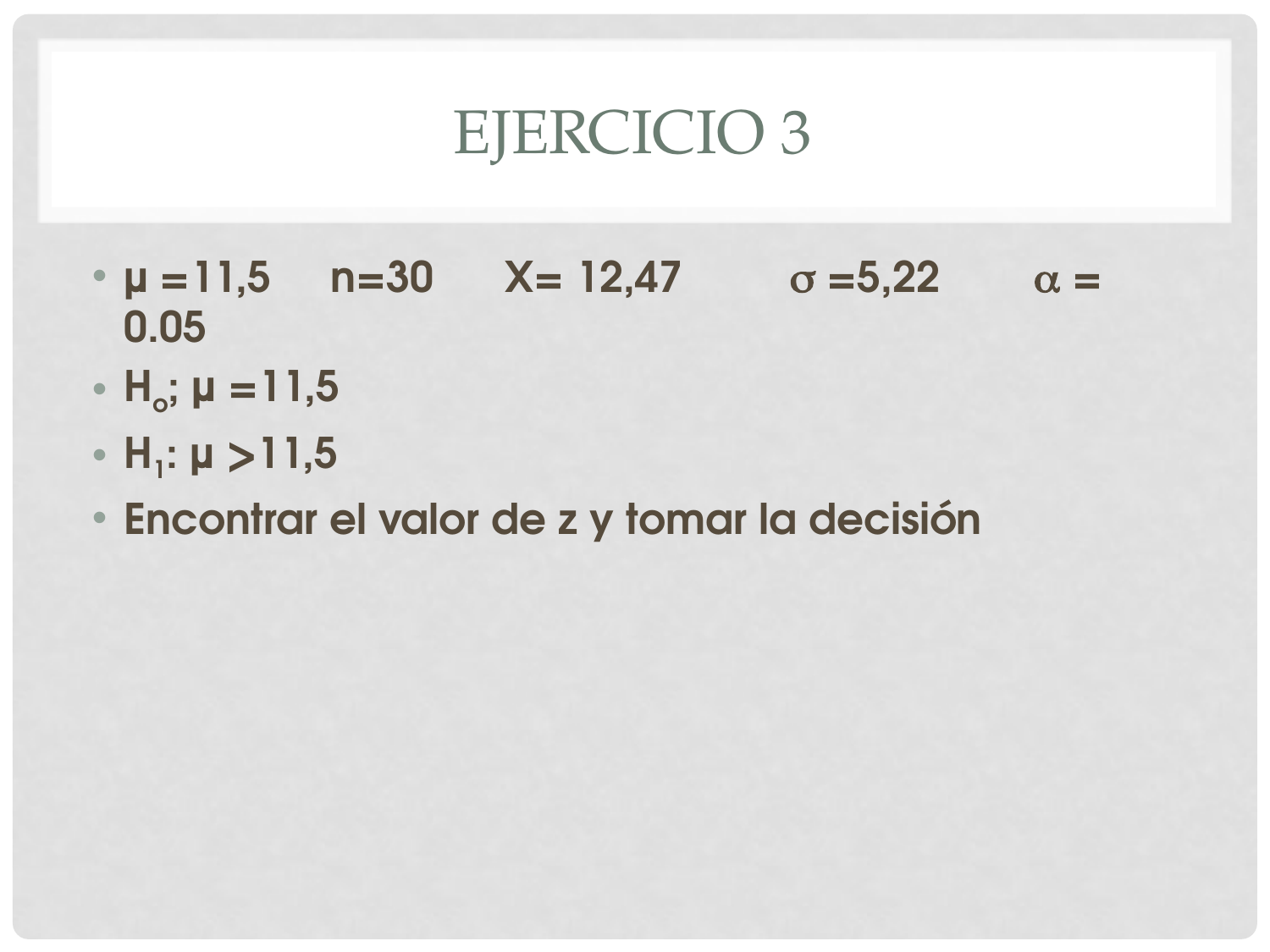

# Ejercicio 3
µ =11,5     n=30      X= 12,47         σ =5,22        α = 0.05
Ho; µ =11,5
H1: µ >11,5
Encontrar el valor de z y tomar la decisión